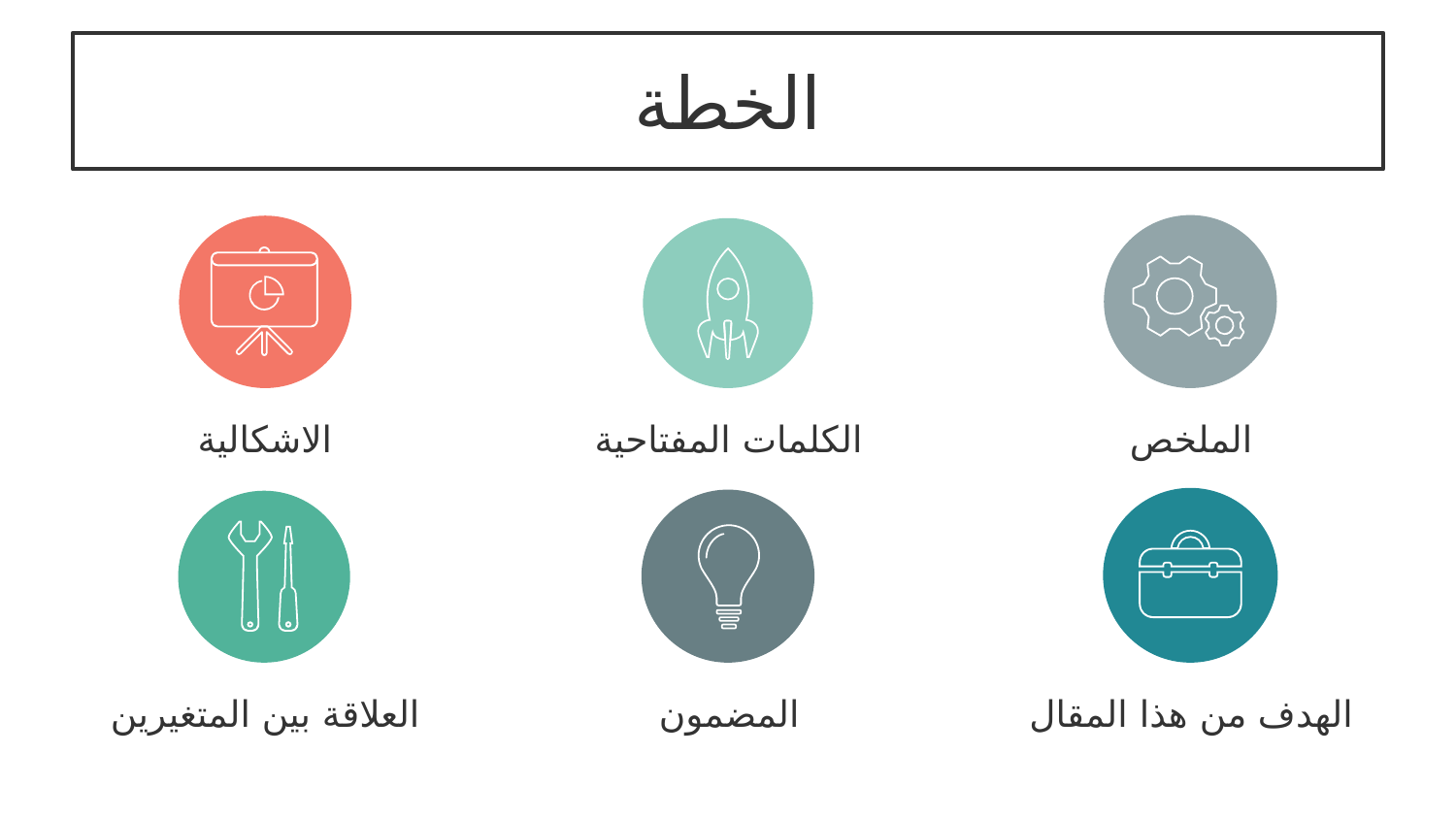

# الخطة
الاشكالية
الكلمات المفتاحية
الملخص
العلاقة بين المتغيرين
المضمون
الهدف من هذا المقال